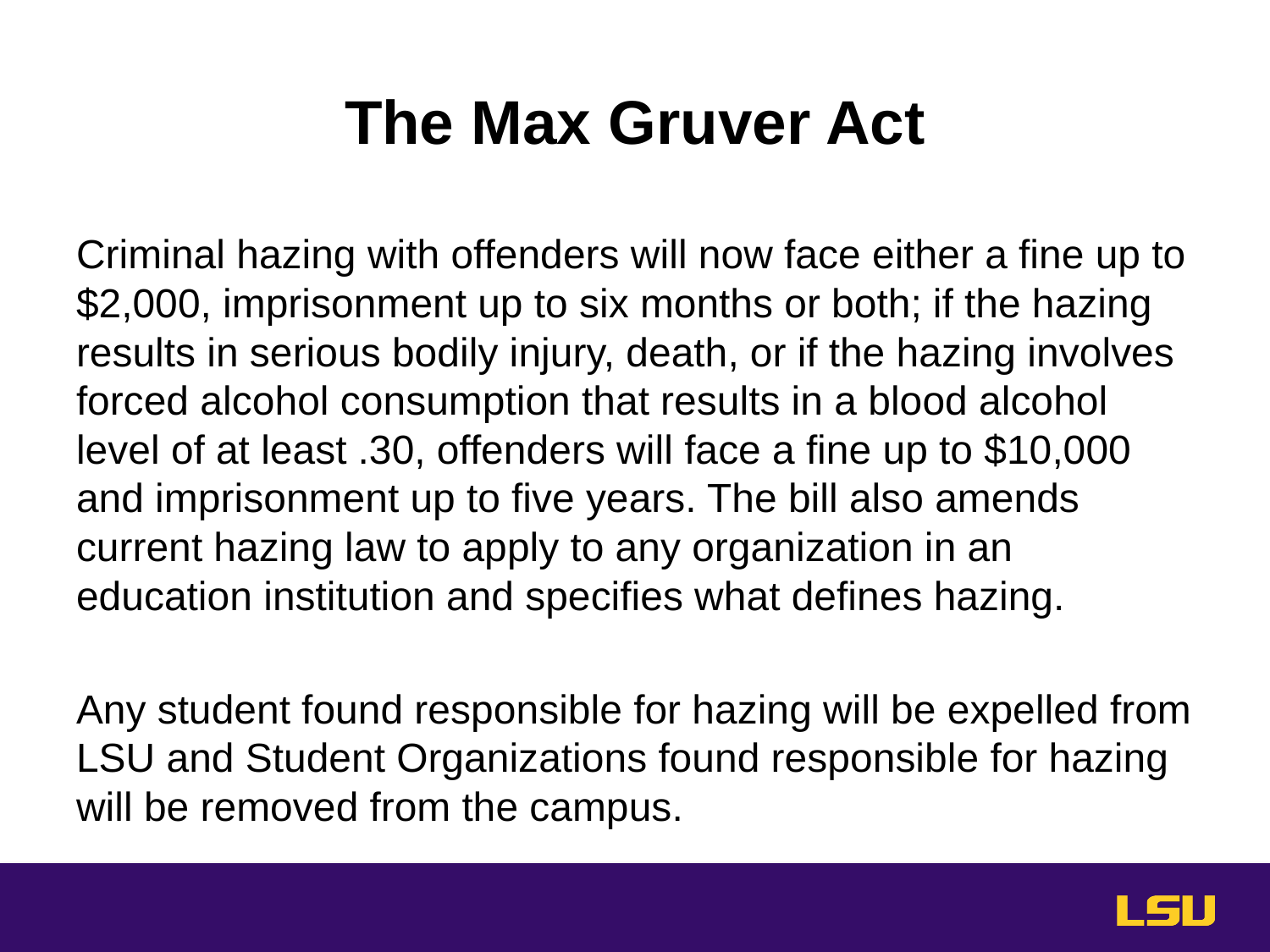

# The Max Gruver Act
Criminal hazing with offenders will now face either a fine up to $2,000, imprisonment up to six months or both; if the hazing results in serious bodily injury, death, or if the hazing involves forced alcohol consumption that results in a blood alcohol level of at least .30, offenders will face a fine up to $10,000 and imprisonment up to five years. The bill also amends current hazing law to apply to any organization in an education institution and specifies what defines hazing.

Any student found responsible for hazing will be expelled from LSU and Student Organizations found responsible for hazing will be removed from the campus.